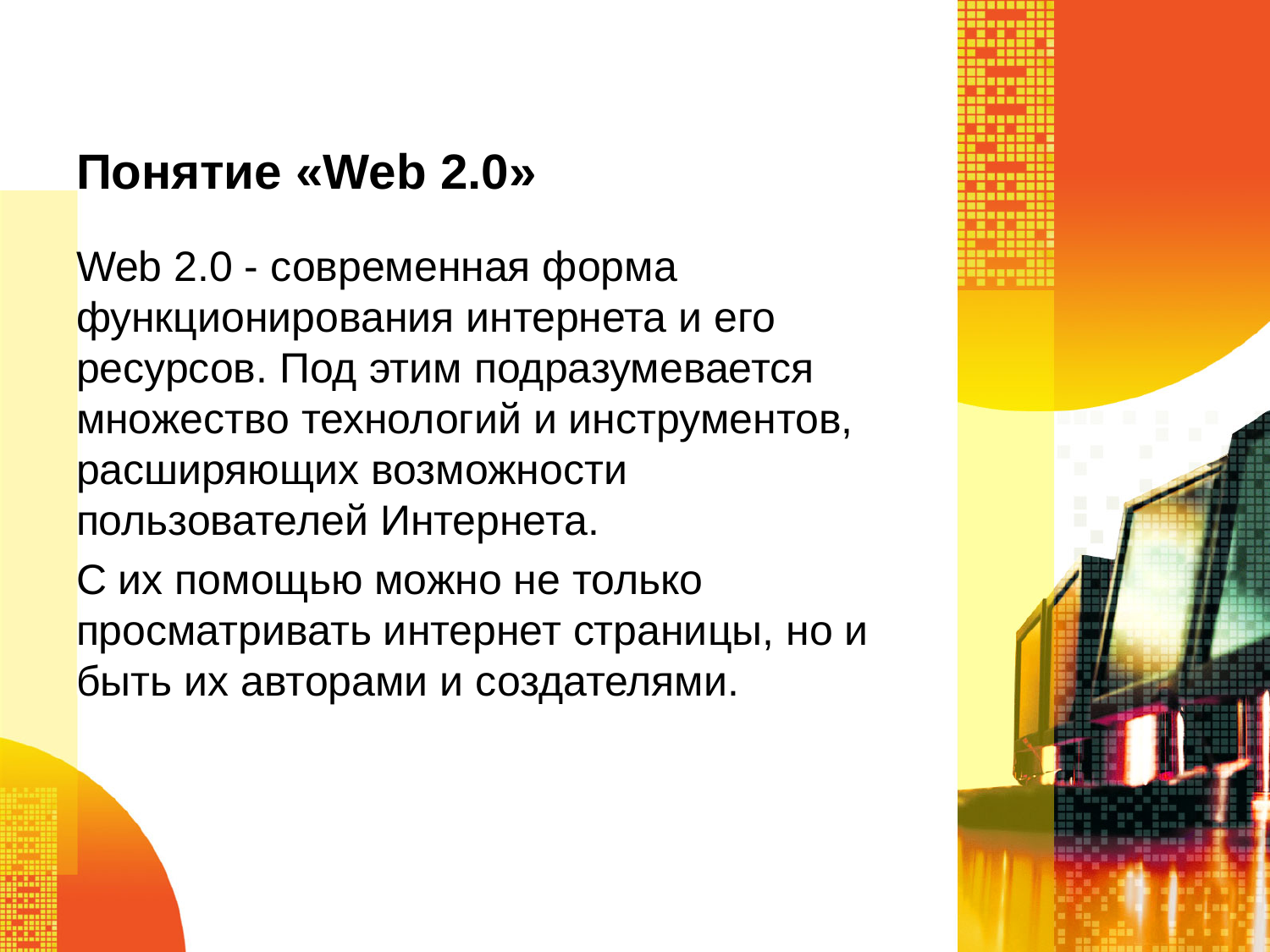

# Понятие «Web 2.0»
Web 2.0 - современная форма функционирования интернета и его ресурсов. Под этим подразумевается множество технологий и инструментов, расширяющих возможности пользователей Интернета.
С их помощью можно не только просматривать интернет страницы, но и быть их авторами и создателями.